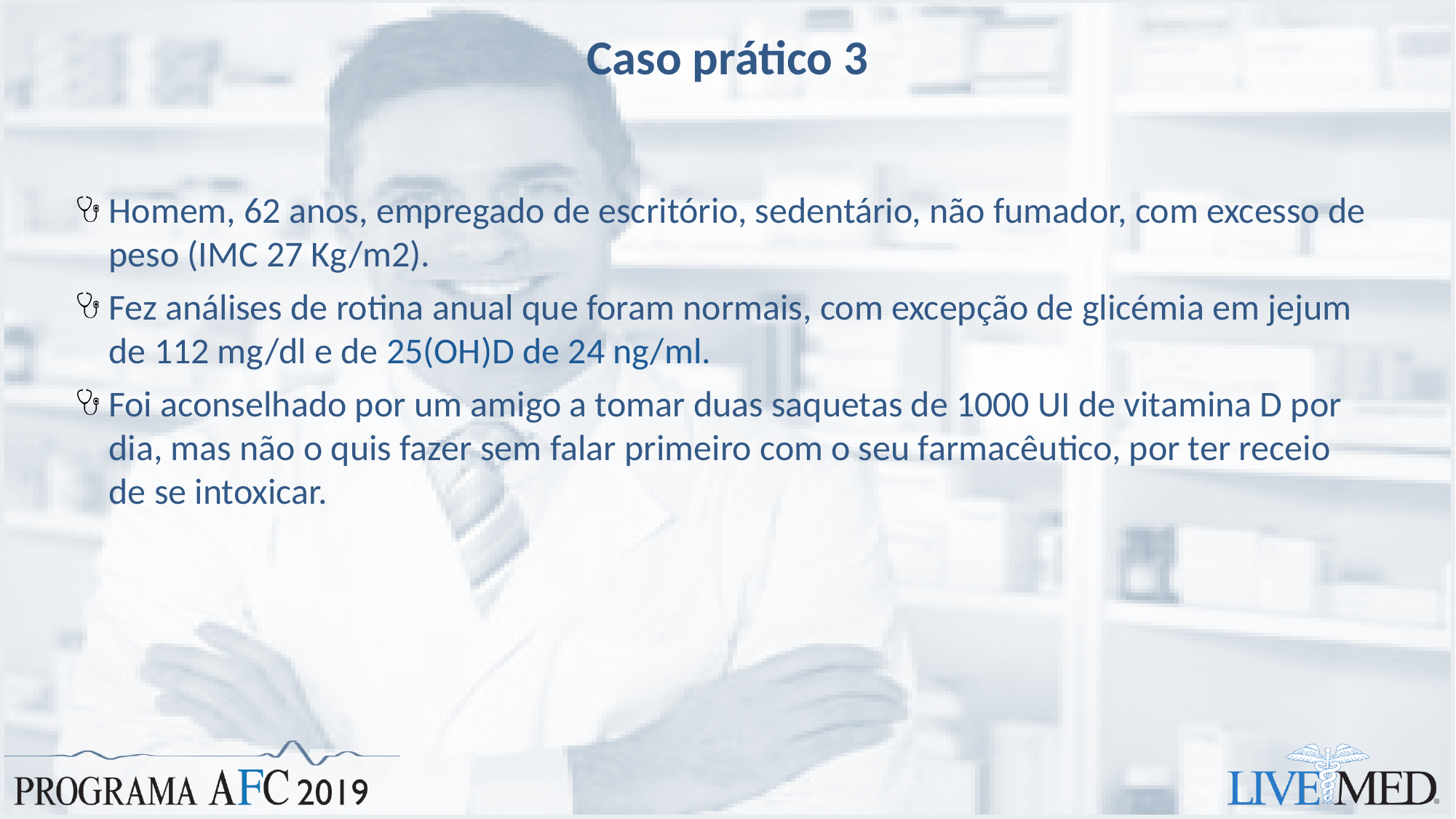

# Caso prático 3
Homem, 62 anos, empregado de escritório, sedentário, não fumador, com excesso de peso (IMC 27 Kg/m2).
Fez análises de rotina anual que foram normais, com excepção de glicémia em jejum de 112 mg/dl e de 25(OH)D de 24 ng/ml.
Foi aconselhado por um amigo a tomar duas saquetas de 1000 UI de vitamina D por dia, mas não o quis fazer sem falar primeiro com o seu farmacêutico, por ter receio de se intoxicar.